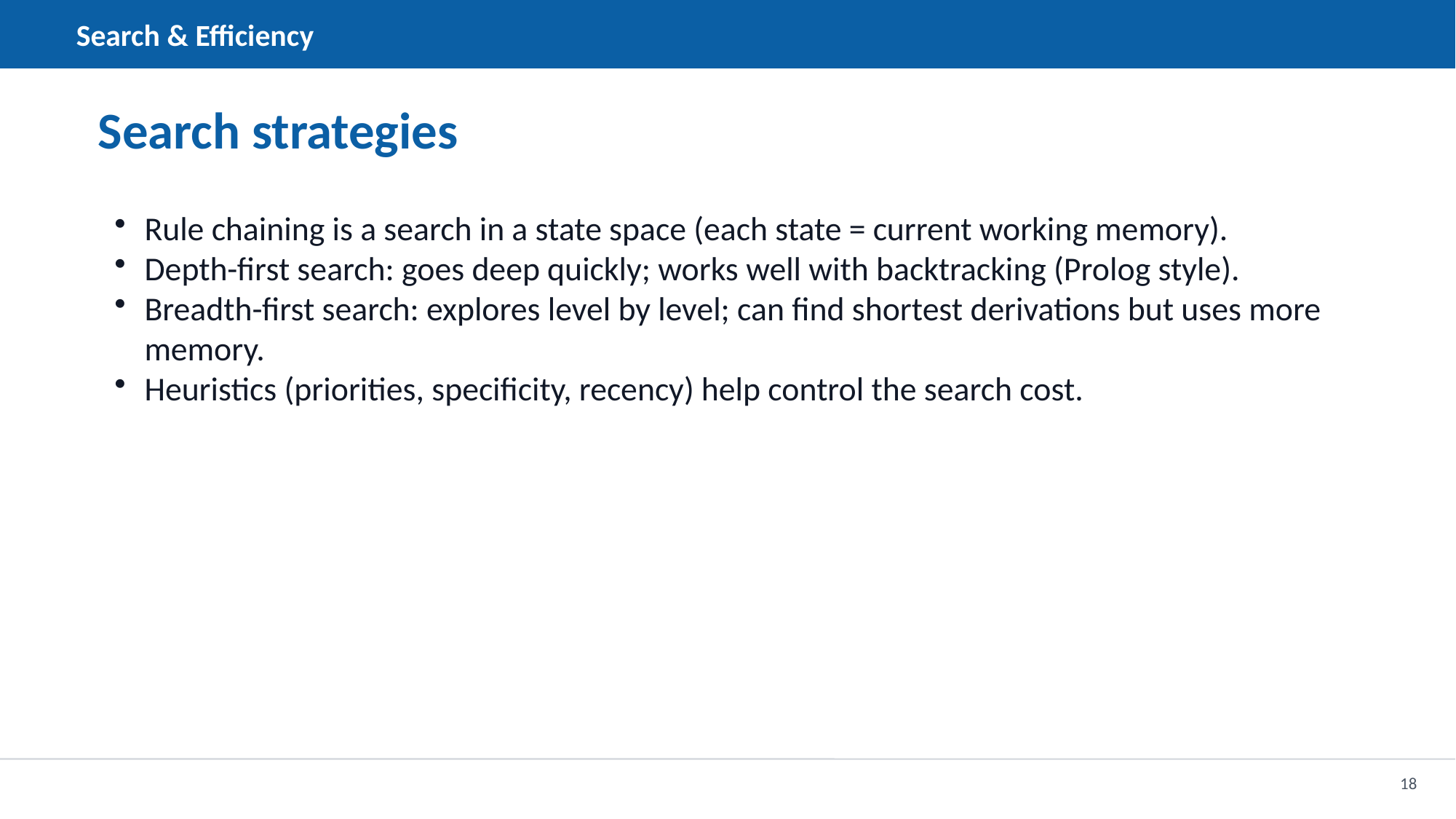

Search & Efficiency
Search strategies
Rule chaining is a search in a state space (each state = current working memory).
Depth-first search: goes deep quickly; works well with backtracking (Prolog style).
Breadth-first search: explores level by level; can find shortest derivations but uses more memory.
Heuristics (priorities, specificity, recency) help control the search cost.

18